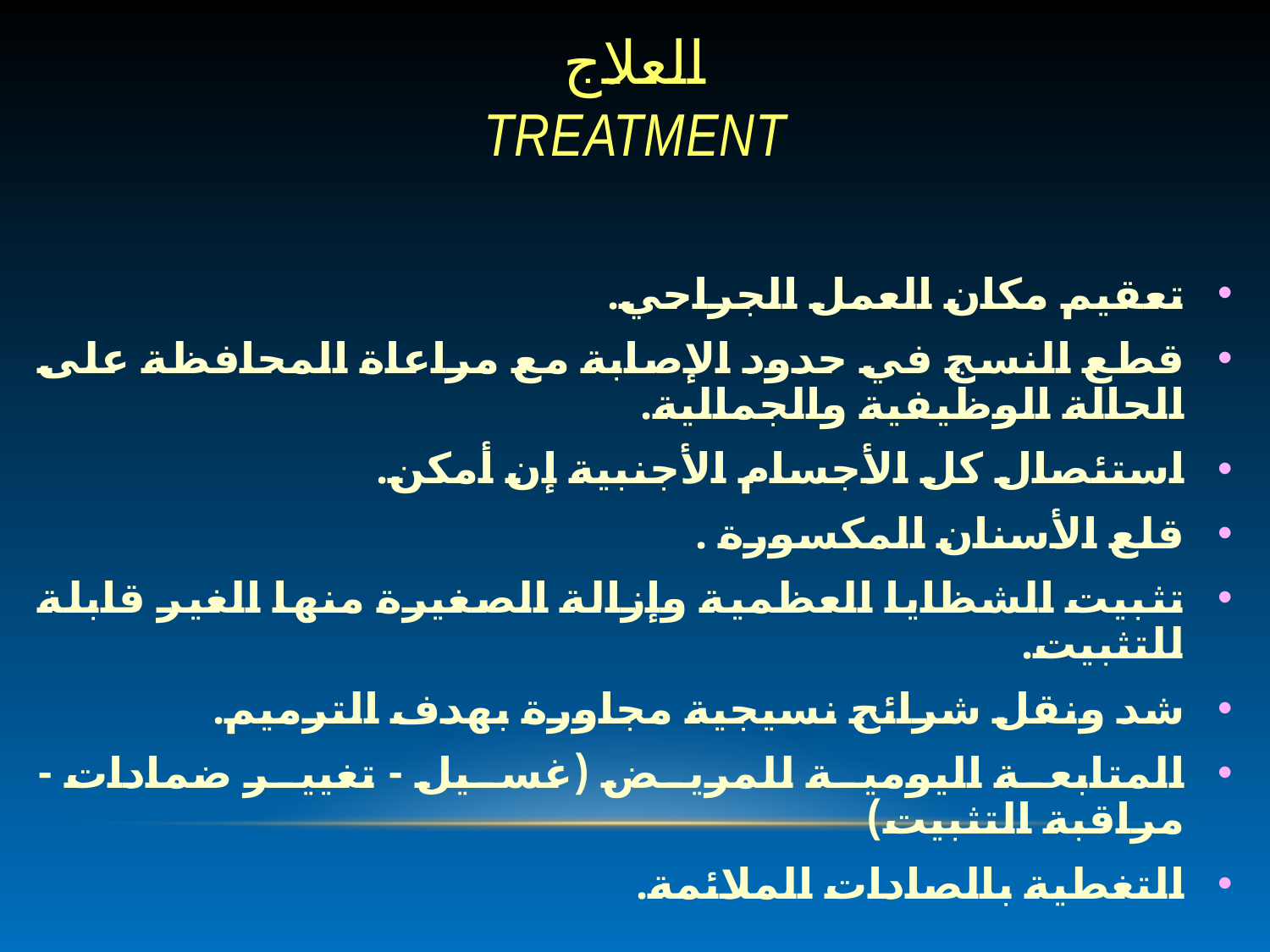

# العلاج Treatment

تعقيم مكان العمل الجراحي.
قطع النسج في حدود الإصابة مع مراعاة المحافظة على الحالة الوظيفية والجمالية.
استئصال كل الأجسام الأجنبية إن أمكن.
قلع الأسنان المكسورة .
تثبيت الشظايا العظمية وإزالة الصغيرة منها الغير قابلة للتثبيت.
شد ونقل شرائح نسيجية مجاورة بهدف الترميم.
المتابعة اليومية للمريض (غسيل - تغيير ضمادات - مراقبة التثبيت)
التغطية بالصادات الملائمة.